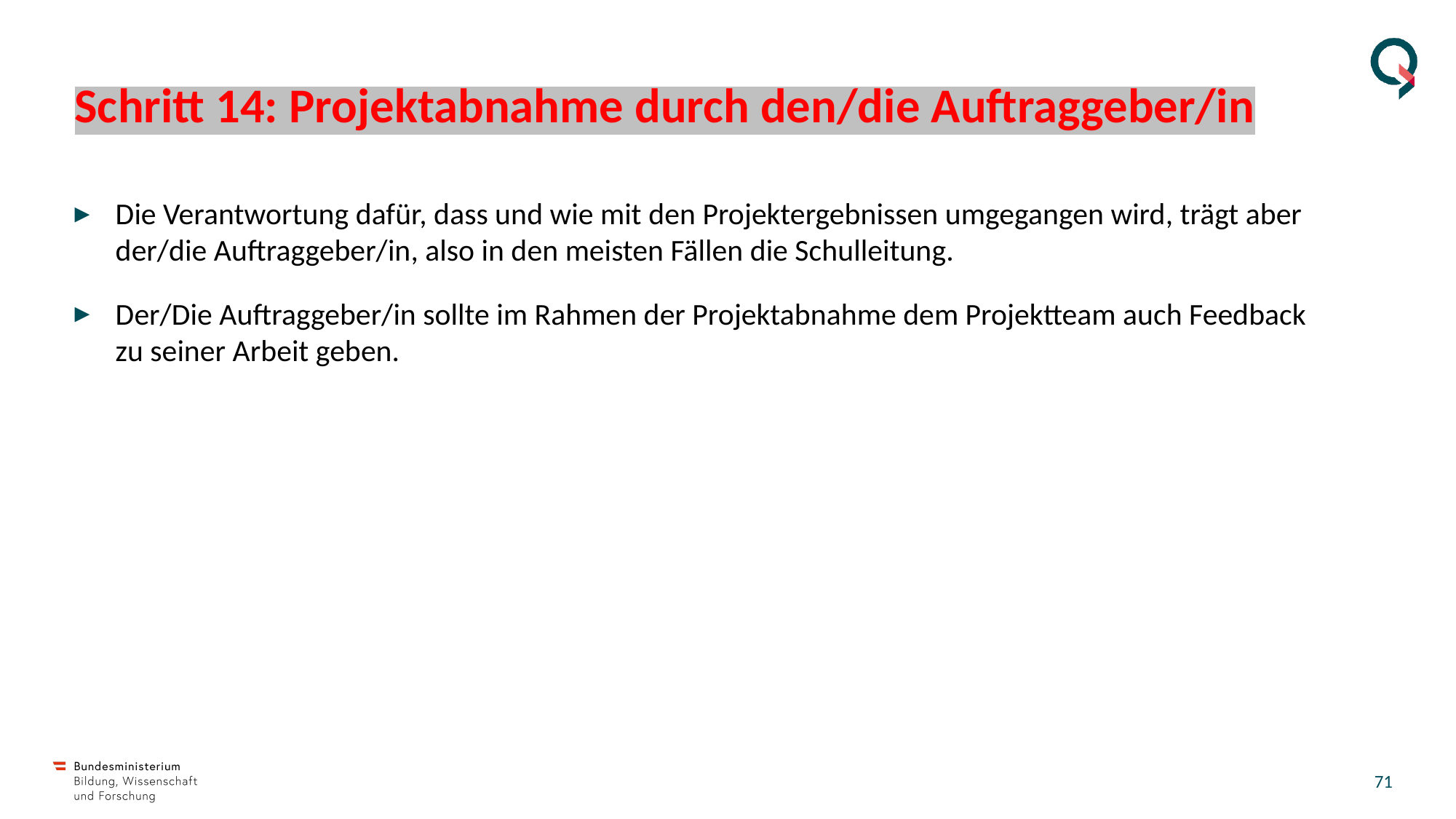

# Schritt 14: Projektabnahme durch den/die Auftraggeber/in
Die Verantwortung dafür, dass und wie mit den Projektergebnissen umgegangen wird, trägt aber der/die Auftraggeber/in, also in den meisten Fällen die Schulleitung.
Der/Die Auftraggeber/in sollte im Rahmen der Projektabnahme dem Projektteam auch Feedback zu seiner Arbeit geben.
71